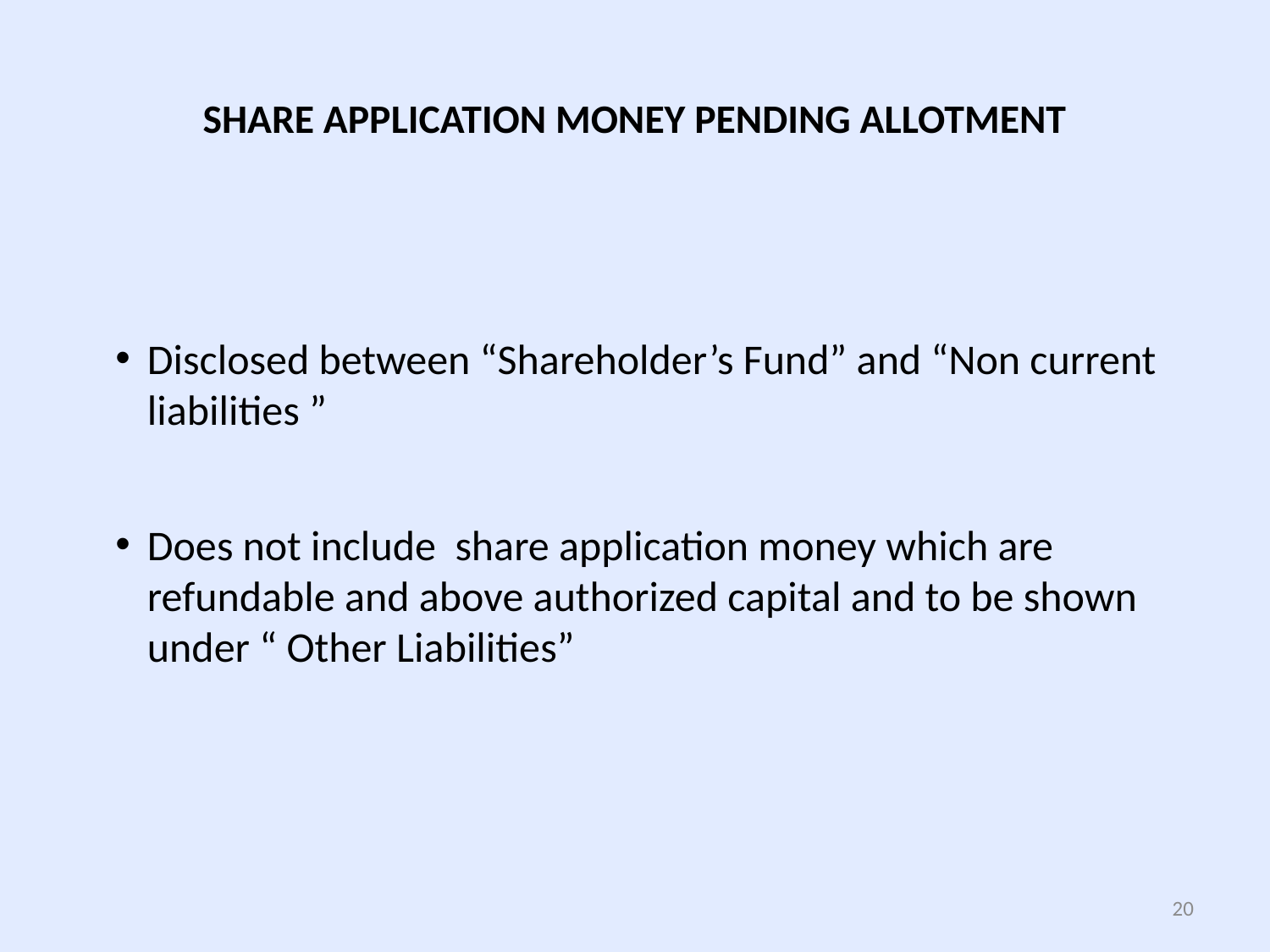

# SHARE APPLICATION MONEY PENDING ALLOTMENT

Disclosed between “Shareholder’s Fund” and “Non current liabilities ”

Does not include  share application money which are refundable and above authorized capital and to be shown under “ Other Liabilities”

20